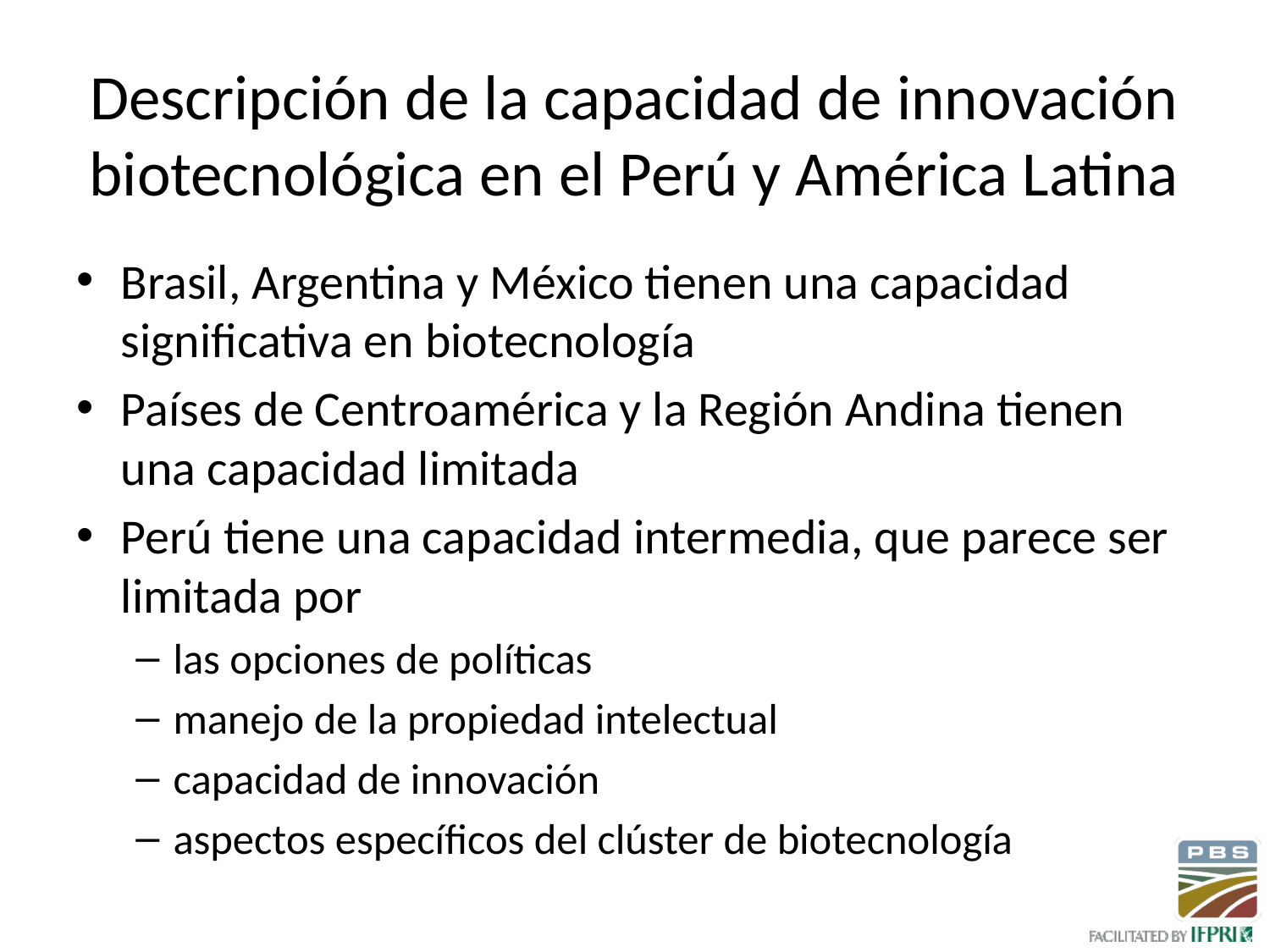

# Descripción de la capacidad de innovación biotecnológica en el Perú y América Latina
Brasil, Argentina y México tienen una capacidad significativa en biotecnología
Países de Centroamérica y la Región Andina tienen una capacidad limitada
Perú tiene una capacidad intermedia, que parece ser limitada por
las opciones de políticas
manejo de la propiedad intelectual
capacidad de innovación
aspectos específicos del clúster de biotecnología